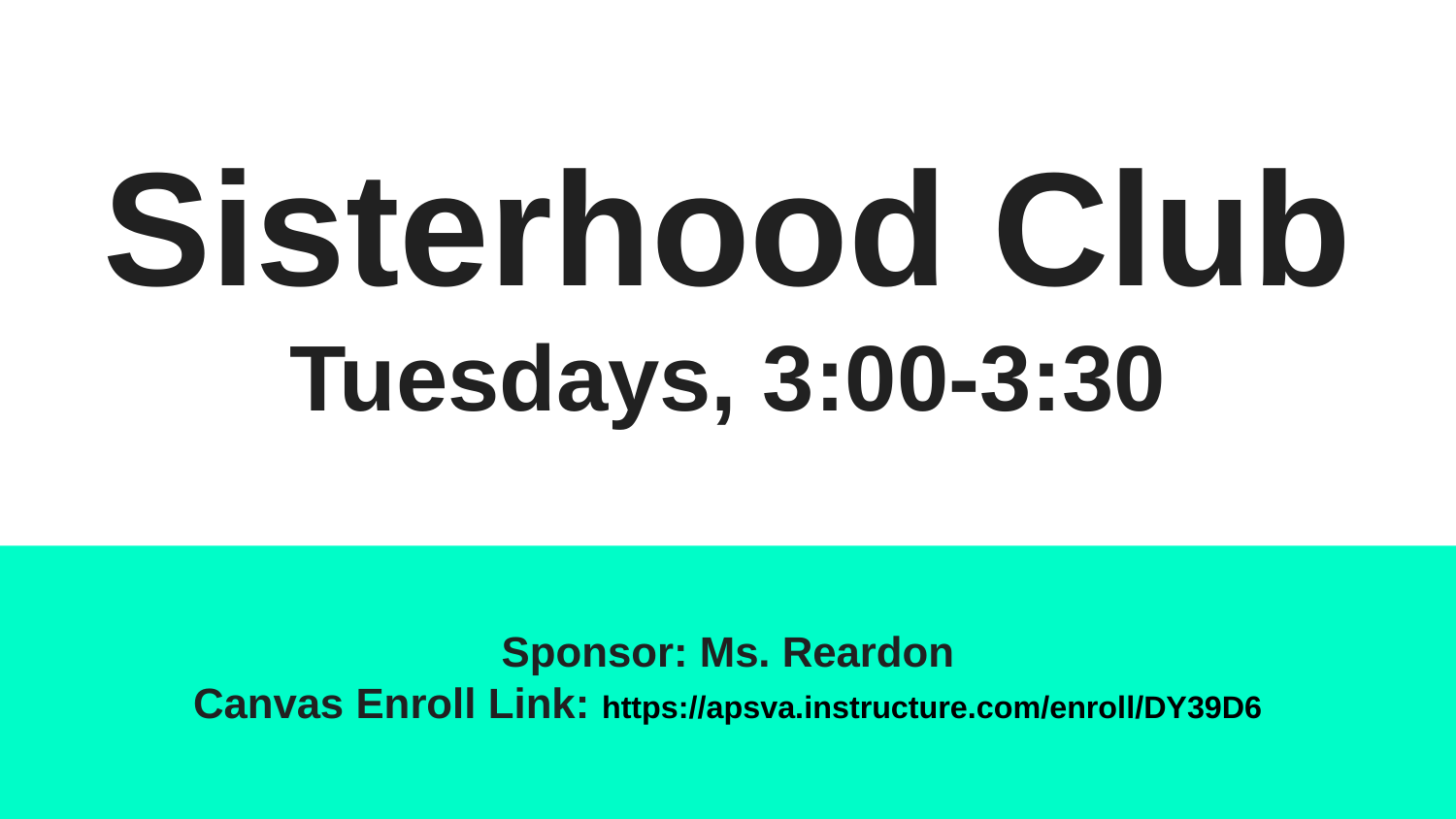

# Sisterhood Club
Tuesdays, 3:00-3:30
Sponsor: Ms. Reardon
Canvas Enroll Link: https://apsva.instructure.com/enroll/DY39D6